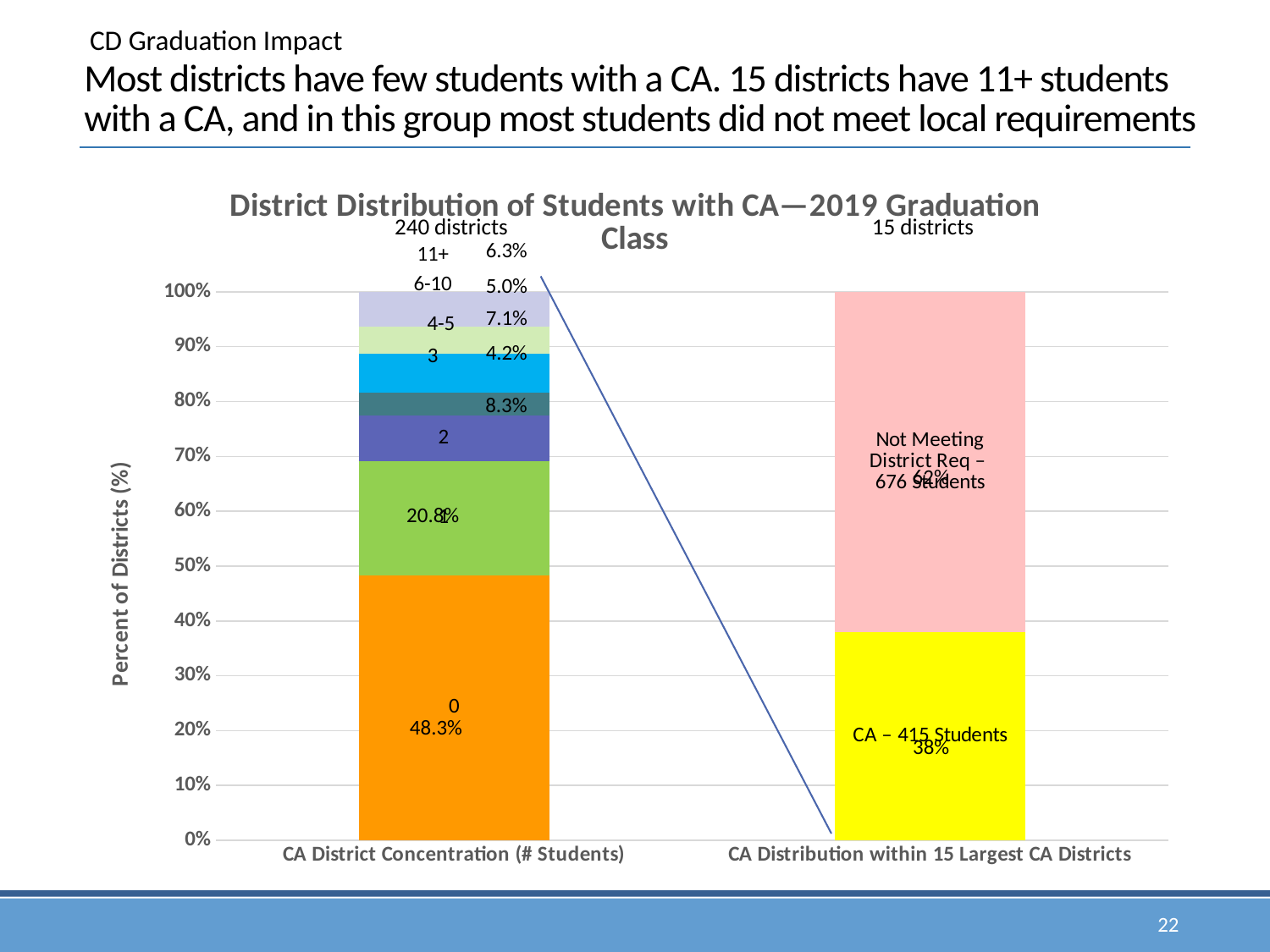

CD Graduation Impact
# Most districts have few students with a CA. 15 districts have 11+ students with a CA, and in this group most students did not meet local requirements

### Chart: District Distribution of Students with CA—2019 Graduation Class

| Category | 0 | 1 | 2 | 3 | 4 + 5 | 6 to 10 | 11+ |
|---|---|---|---|---|---|---|---|
| CA District Concentration (# Students) | 0.483 | 0.208 | 0.083 | 0.042 | 0.071 | 0.05 | 0.063 |
| CA Distribution within 15 Largest CA Districts | 0.38 | 0.62 | None | None | None | None | None |
240 districts
15 districts
3
8.3%
62%
20.8%
48.3%
38%